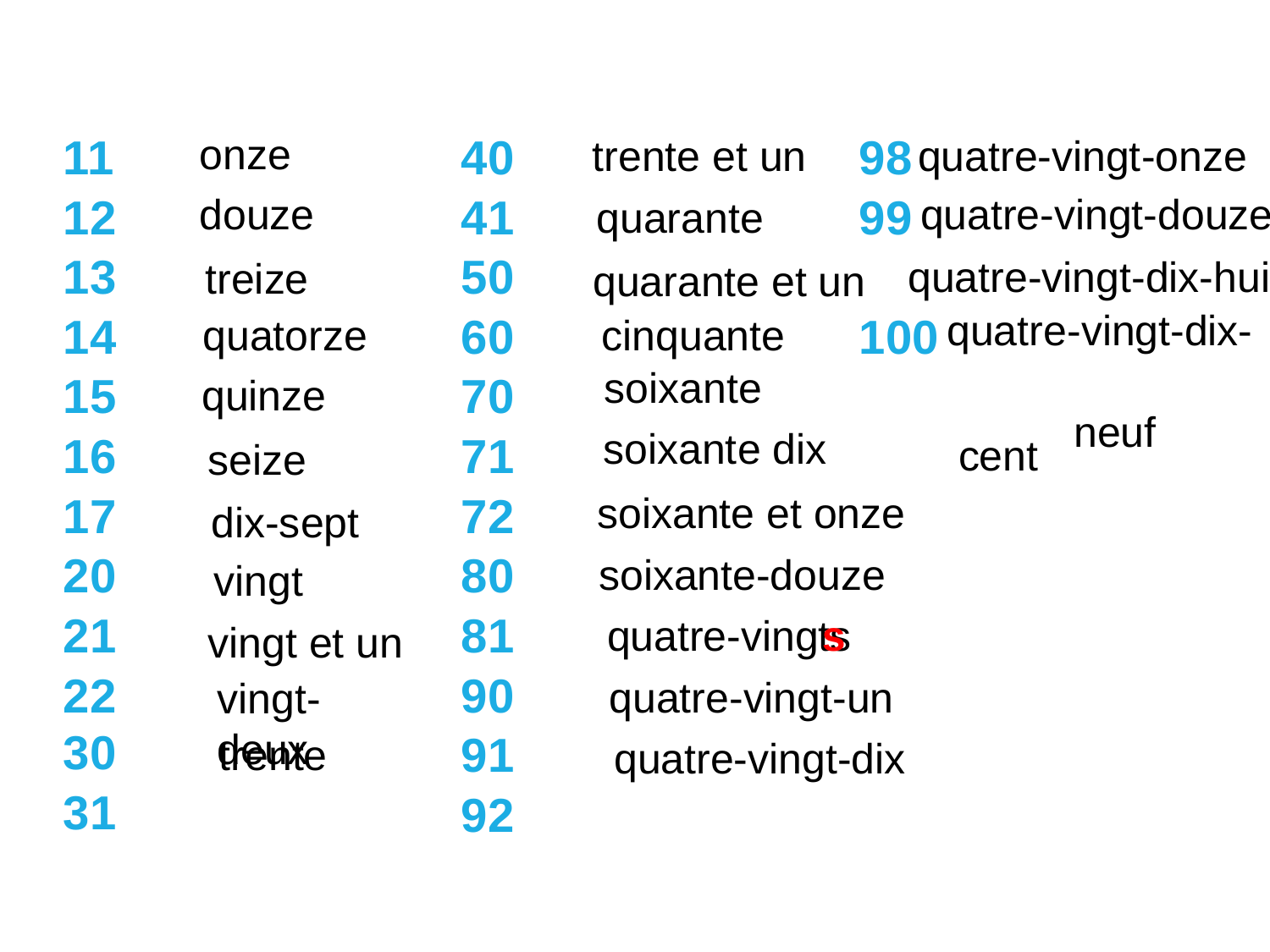

onze
11
12
13
14
15
16
17
20
21
22
30
31
40
41
50
60
70
71
72
80
81
90
91
92
98
99

100
quatre-vingt-onze
trente et un
quatre-vingt-douze
douze
quarante
quatre-vingt-dix-huit
treize
quarante et un
quatre-vingt-dix-			neuf
quatorze
cinquante
soixante
quinze
soixante dix
cent
seize
soixante et onze
dix-sept
soixante-douze
vingt
s
quatre-vingts
vingt et un
quatre-vingt-un
vingt-deux
trente
quatre-vingt-dix